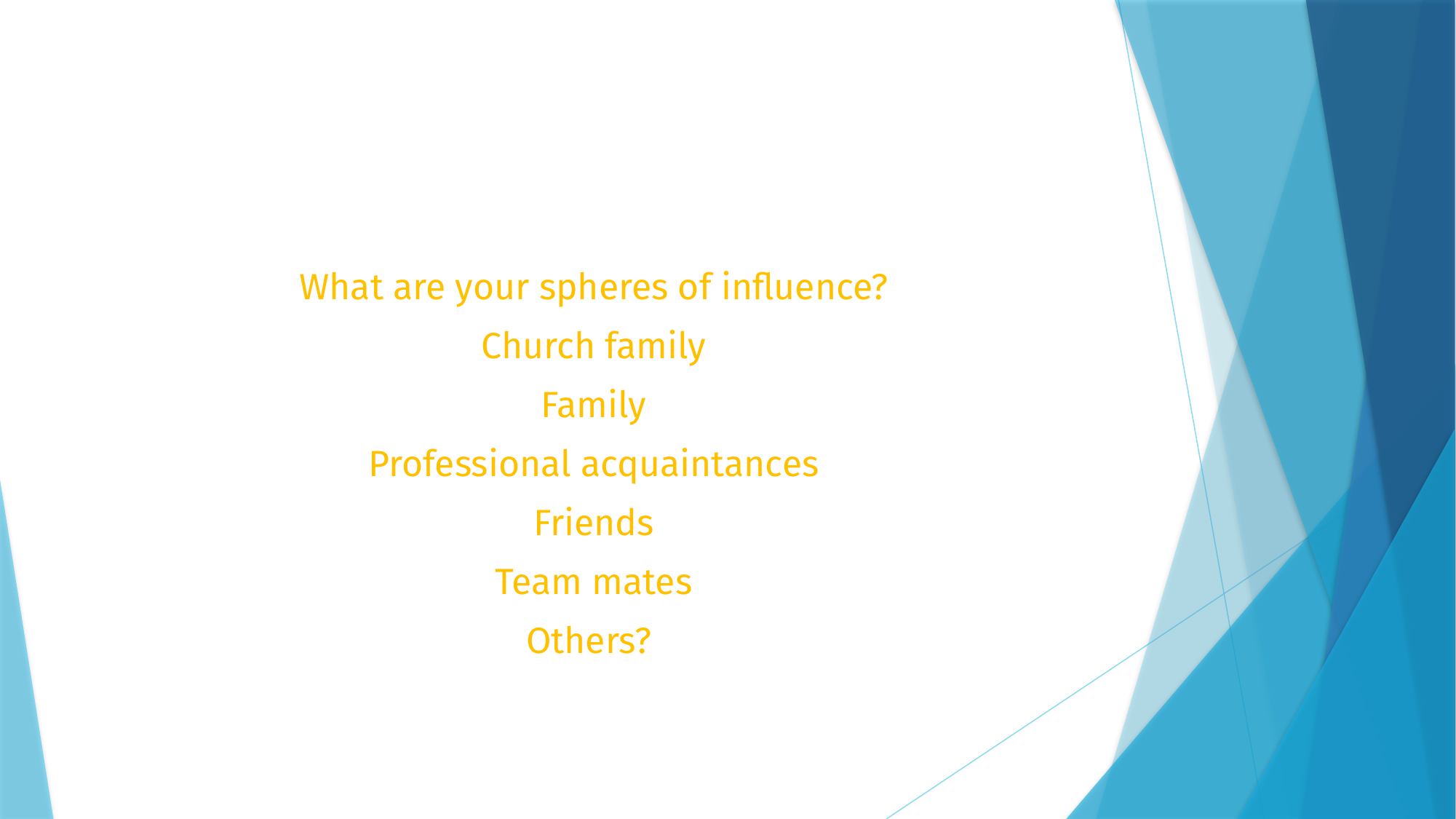

#
What are your spheres of influence?
Church family
Family
Professional acquaintances
Friends
Team mates
Others?